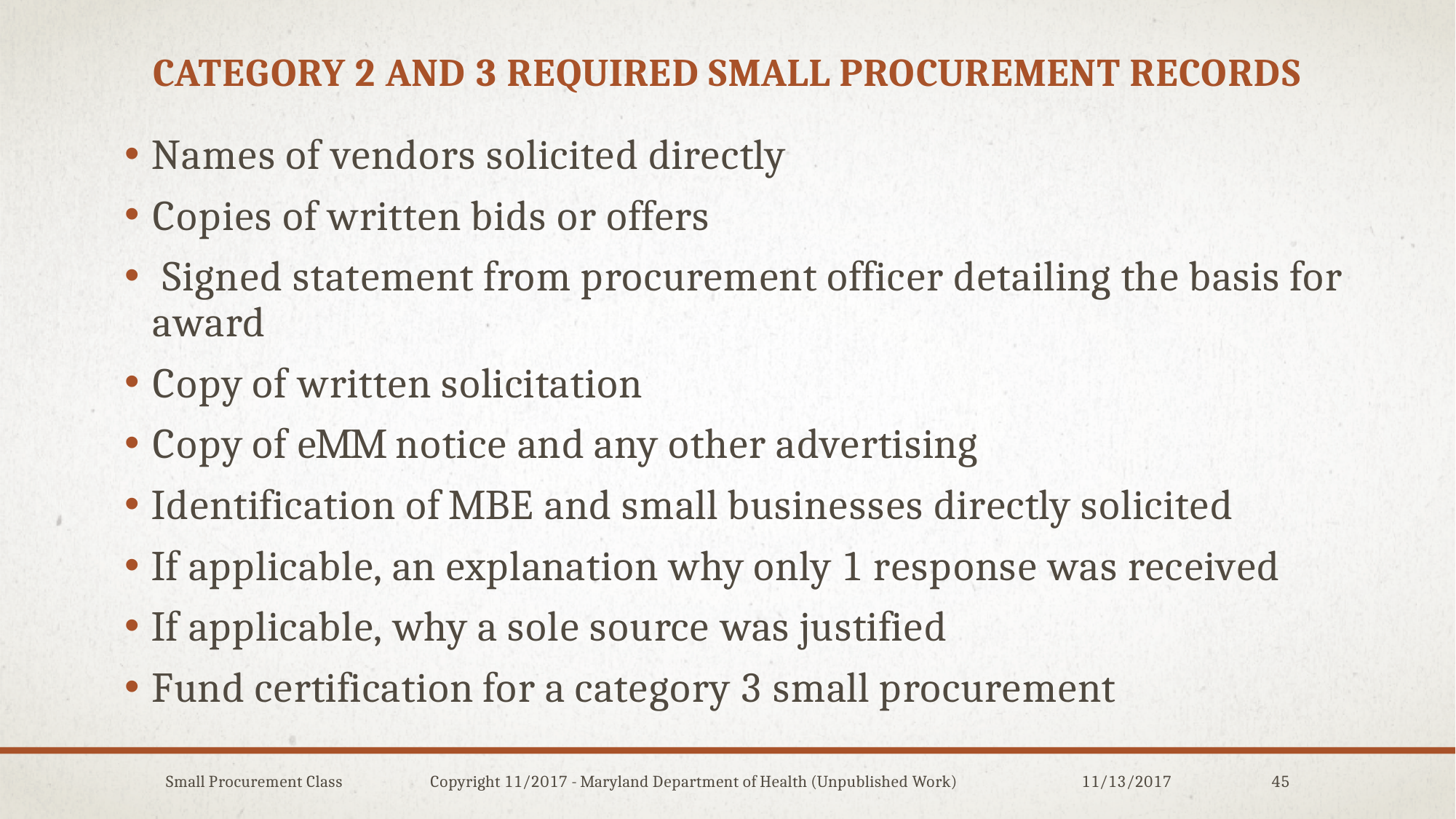

# Category 2 and 3 required Small procurement records
Names of vendors solicited directly
Copies of written bids or offers
 Signed statement from procurement officer detailing the basis for award
Copy of written solicitation
Copy of eMM notice and any other advertising
Identification of MBE and small businesses directly solicited
If applicable, an explanation why only 1 response was received
If applicable, why a sole source was justified
Fund certification for a category 3 small procurement
Small Procurement Class                        Copyright 11/2017 - Maryland Department of Health (Unpublished Work)
11/13/2017
45